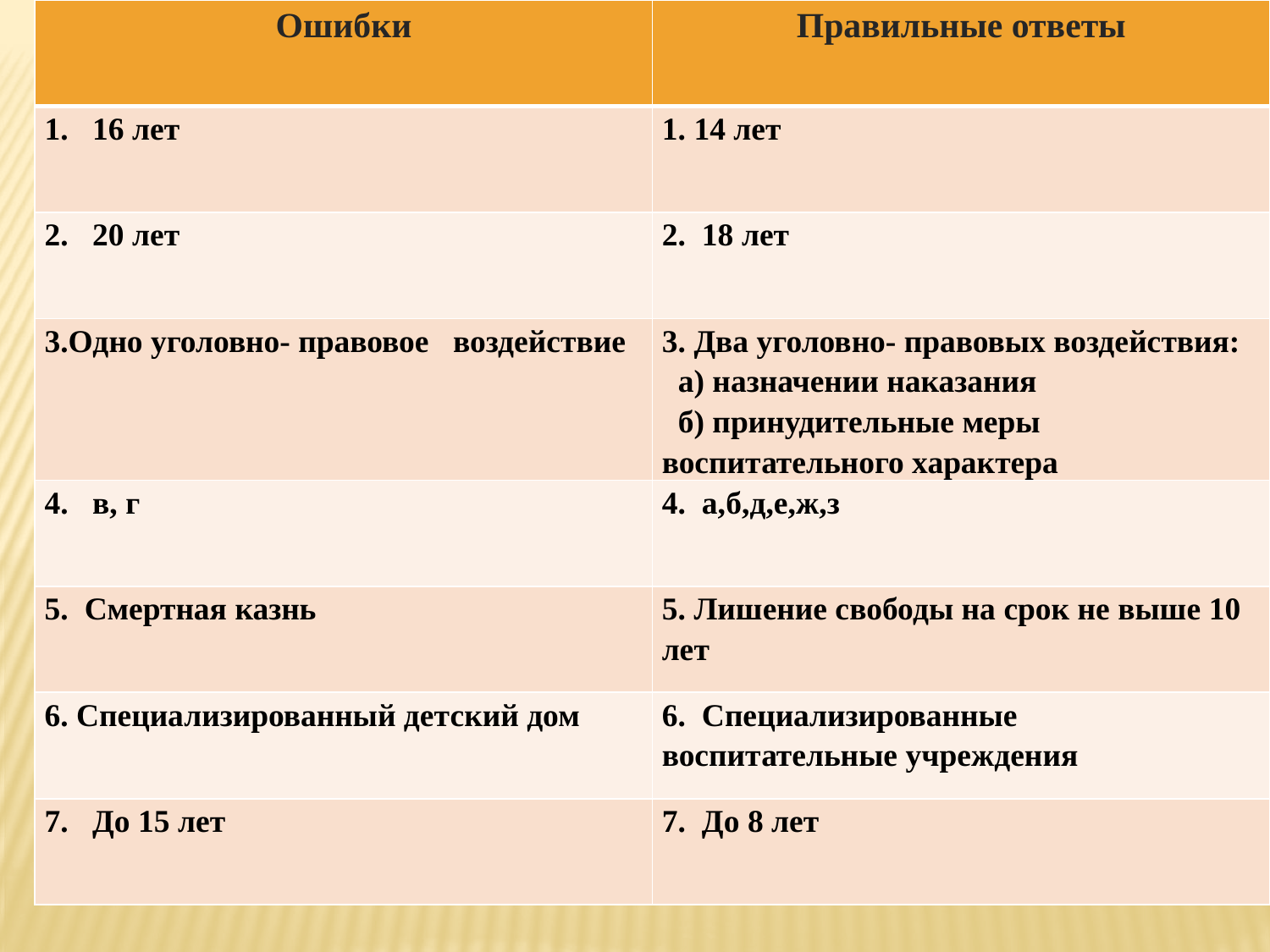

| Ошибки | Правильные ответы |
| --- | --- |
| 1. 16 лет | 1. 14 лет |
| 2. 20 лет | 2. 18 лет |
| 3.Одно уголовно- правовое воздействие | 3. Два уголовно- правовых воздействия: а) назначении наказания б) принудительные меры воспитательного характера |
| 4. в, г | 4. а,б,д,е,ж,з |
| 5. Смертная казнь | 5. Лишение свободы на срок не выше 10 лет |
| 6. Специализированный детский дом | 6. Специализированные воспитательные учреждения |
| 7. До 15 лет | 7. До 8 лет |
#